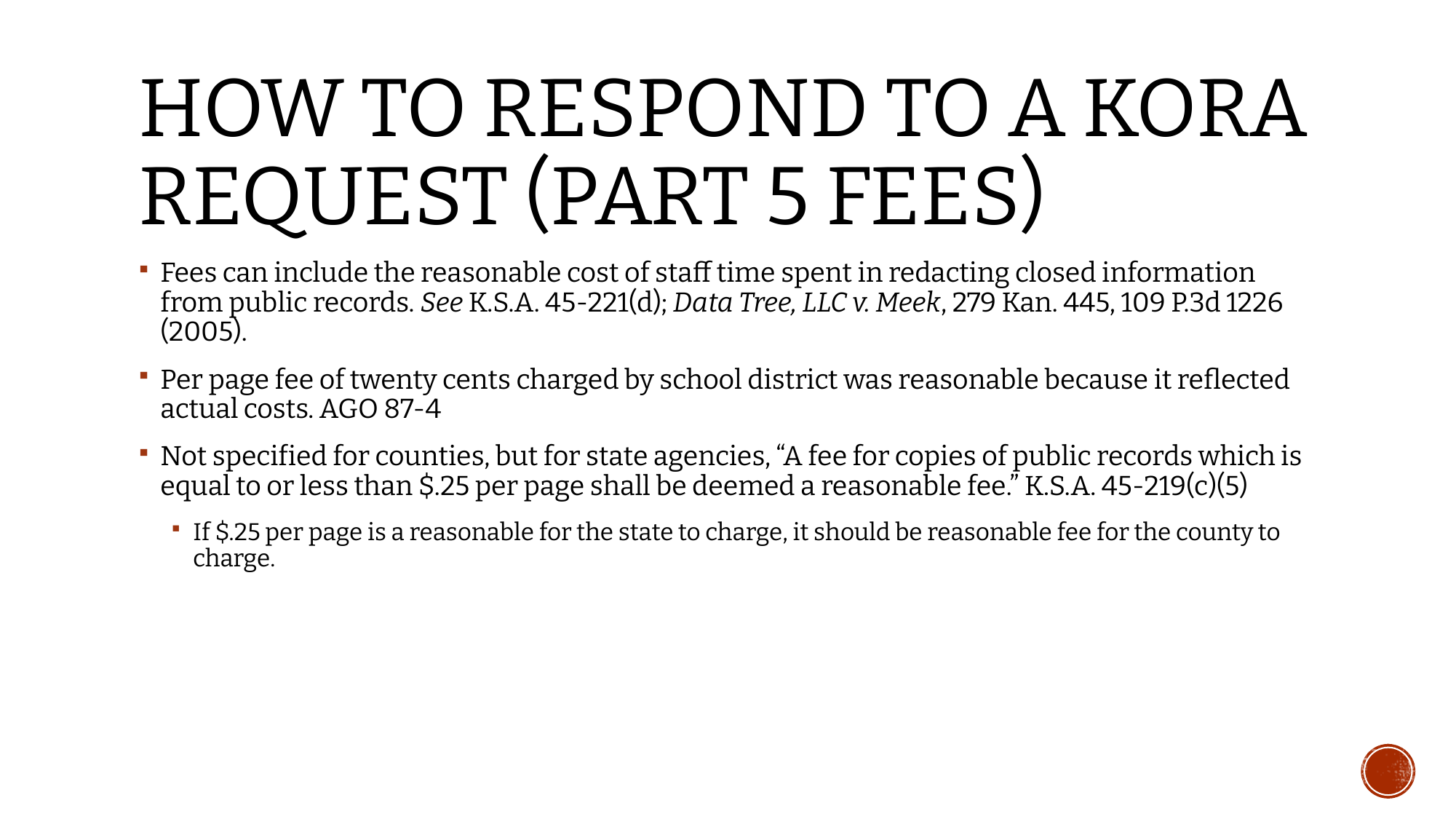

# How to Respond to A Kora request (Part 5 fees)
Fees can include the reasonable cost of staff time spent in redacting closed information from public records. See K.S.A. 45-221(d); Data Tree, LLC v. Meek, 279 Kan. 445, 109 P.3d 1226 (2005).
Per page fee of twenty cents charged by school district was reasonable because it reflected actual costs. AGO 87-4
Not specified for counties, but for state agencies, “A fee for copies of public records which is equal to or less than $.25 per page shall be deemed a reasonable fee.” K.S.A. 45-219(c)(5)
If $.25 per page is a reasonable for the state to charge, it should be reasonable fee for the county to charge.